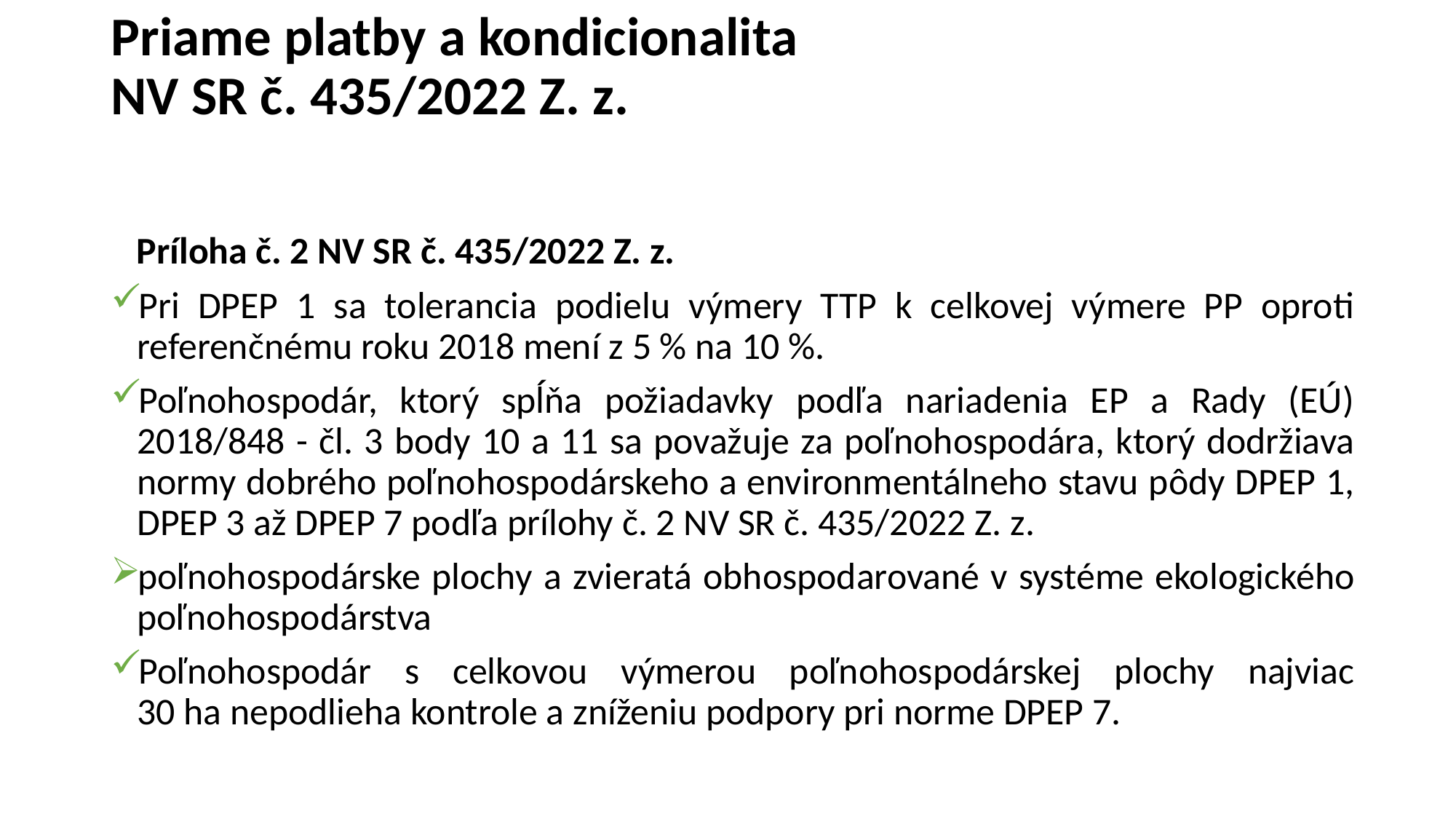

# Priame platby a kondicionalita NV SR č. 435/2022 Z. z.
   Príloha č. 2 NV SR č. 435/2022 Z. z.
Pri DPEP 1 sa tolerancia podielu výmery TTP k celkovej výmere PP oproti referenčnému roku 2018 mení z 5 % na 10 %.
Poľnohospodár, ktorý spĺňa požiadavky podľa nariadenia EP a Rady (EÚ) 2018/848 - čl. 3 body 10 a 11 sa považuje za poľnohospodára, ktorý dodržiava normy dobrého poľnohospodárskeho a environmentálneho stavu pôdy DPEP 1, DPEP 3 až DPEP 7 podľa prílohy č. 2 NV SR č. 435/2022 Z. z.
poľnohospodárske plochy a zvieratá obhospodarované v systéme ekologického poľnohospodárstva
Poľnohospodár s celkovou výmerou poľnohospodárskej plochy najviac
30 ha nepodlieha kontrole a zníženiu podpory pri norme DPEP 7.